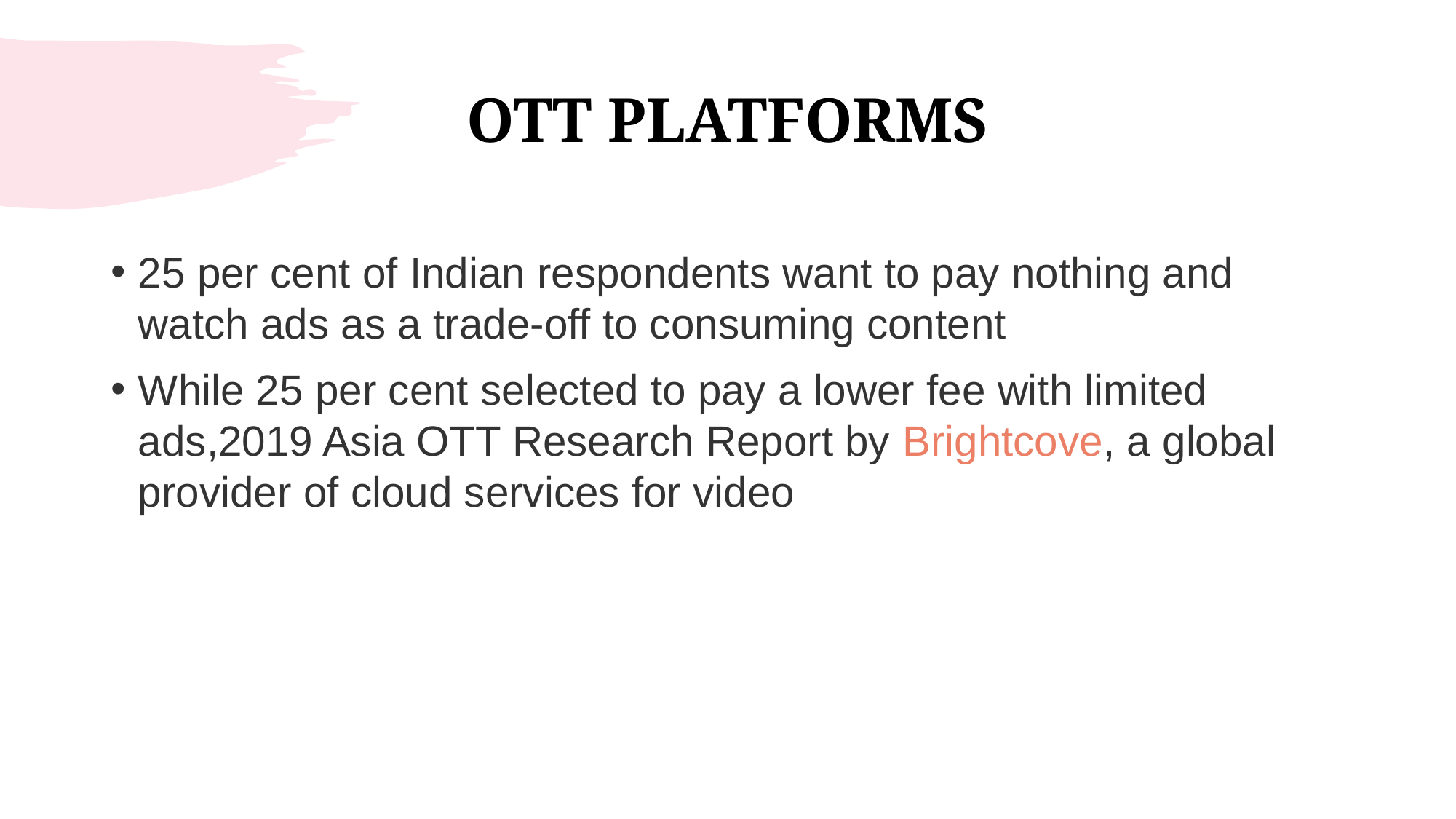

# OTT PLATFORMS
25 per cent of Indian respondents want to pay nothing and watch ads as a trade-off to consuming content
While 25 per cent selected to pay a lower fee with limited ads,2019 Asia OTT Research Report by Brightcove, a global provider of cloud services for video